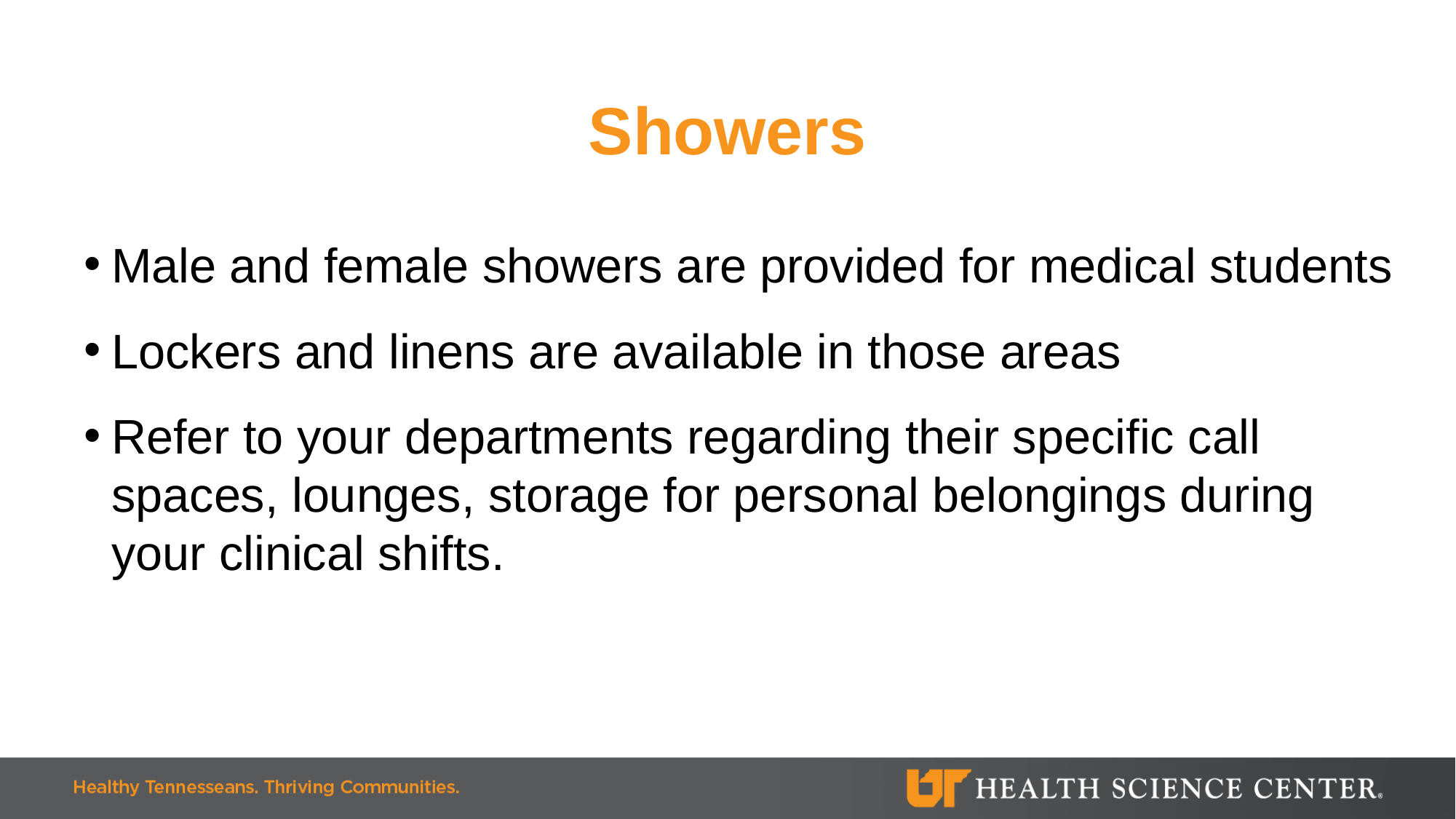

# Showers
Male and female showers are provided for medical students
Lockers and linens are available in those areas
Refer to your departments regarding their specific call spaces, lounges, storage for personal belongings during your clinical shifts.